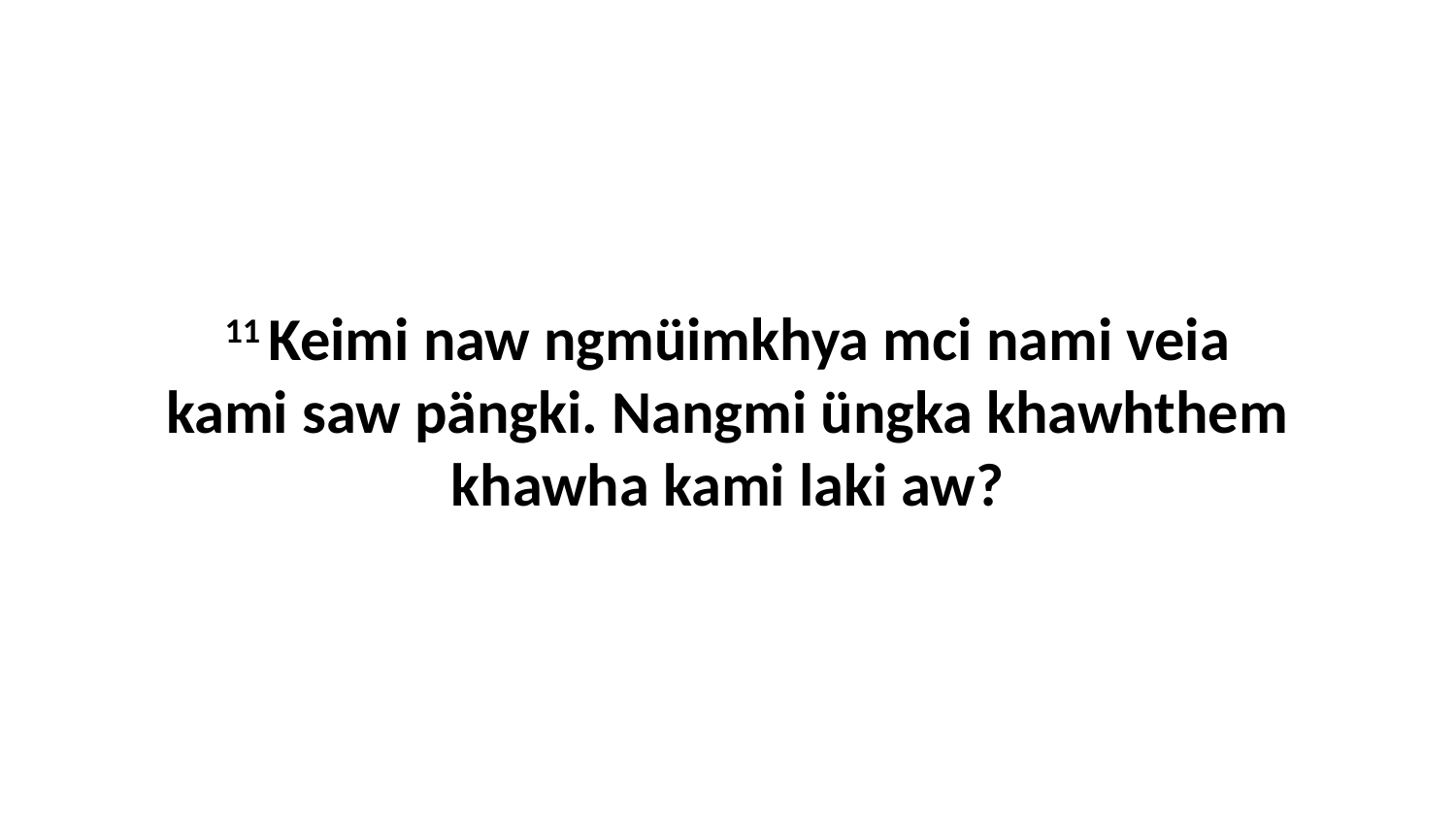

11 Keimi naw ngmüimkhya mci nami veia kami saw pängki. Nangmi üngka khawhthem khawha kami laki aw?